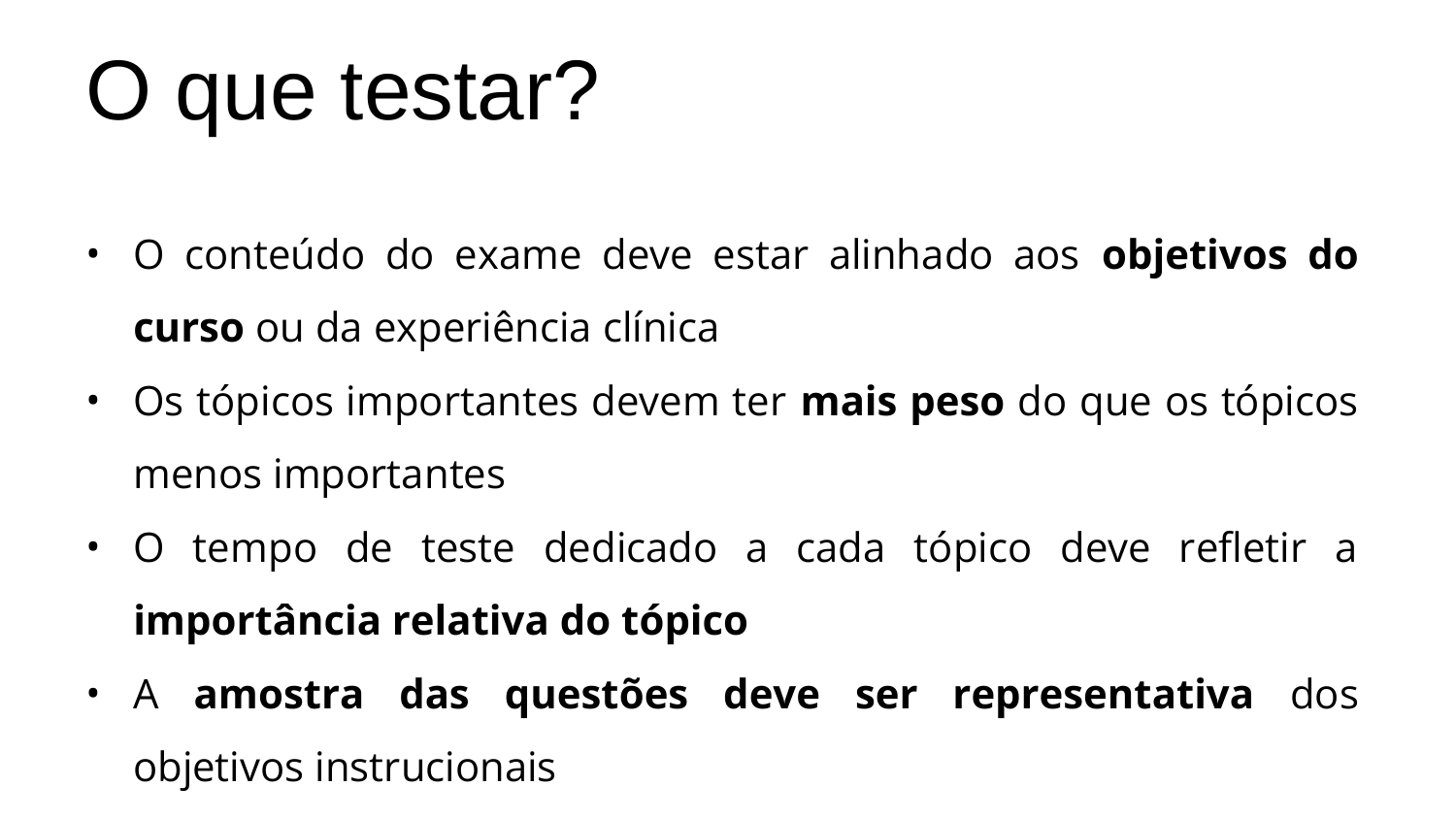

# O que testar?
O conteúdo do exame deve estar alinhado aos objetivos do curso ou da experiência clínica
Os tópicos importantes devem ter mais peso do que os tópicos menos importantes
O tempo de teste dedicado a cada tópico deve refletir a importância relativa do tópico
A amostra das questões deve ser representativa dos objetivos instrucionais